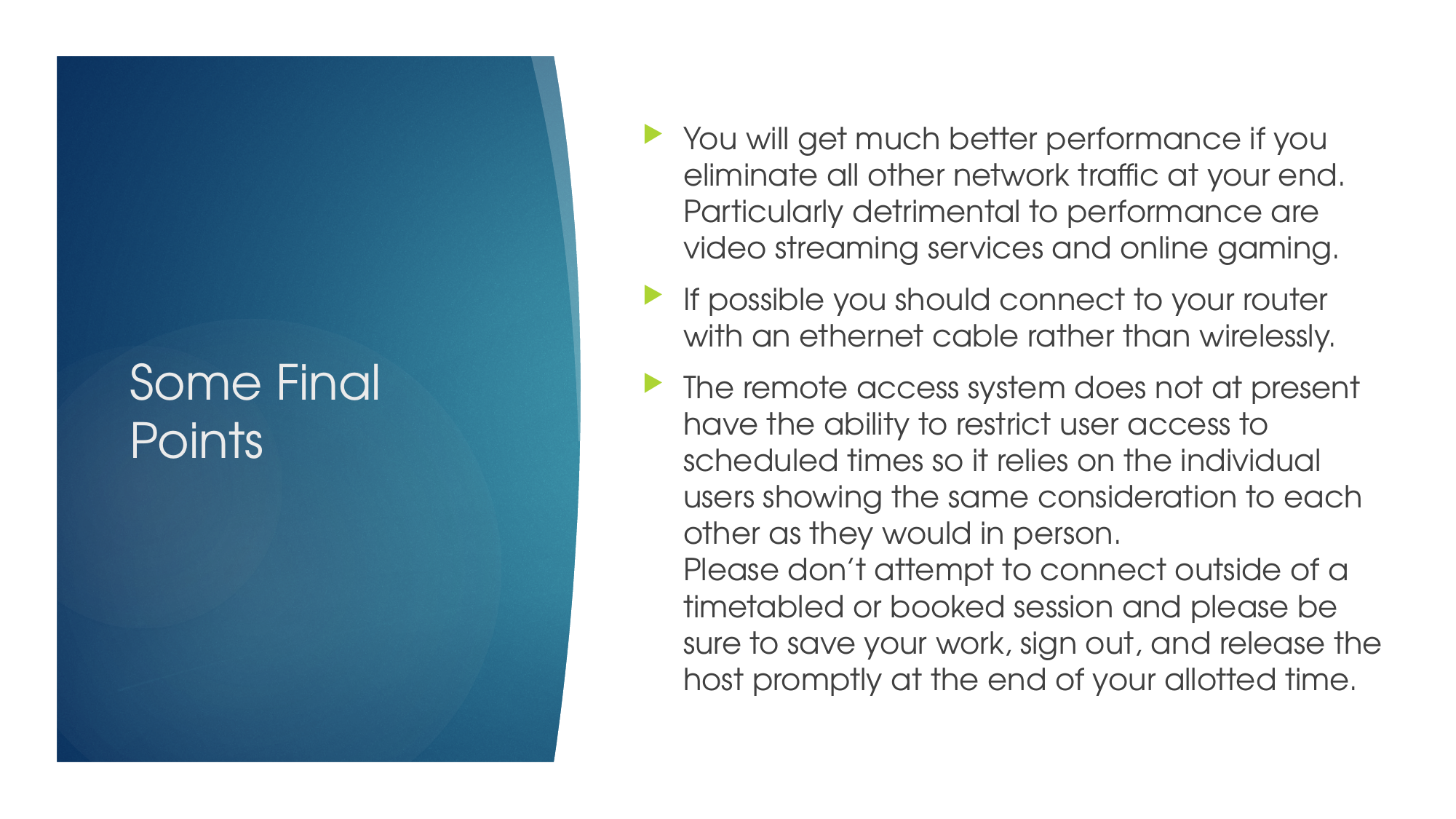

You will get much better performance if you eliminate all other network traffic at your end. Particularly detrimental to performance are video streaming services and online gaming.
If possible you should connect to your router with an ethernet cable rather than wirelessly.
The remote access system does not at present have the ability to restrict user access to scheduled times so it relies on the individual users showing the same consideration to each other as they would in person.
Please don’t attempt to connect outside of a timetabled or booked session and please be sure to save your work, sign out, and release the host promptly at the end of your allotted time.
# Some Final Points